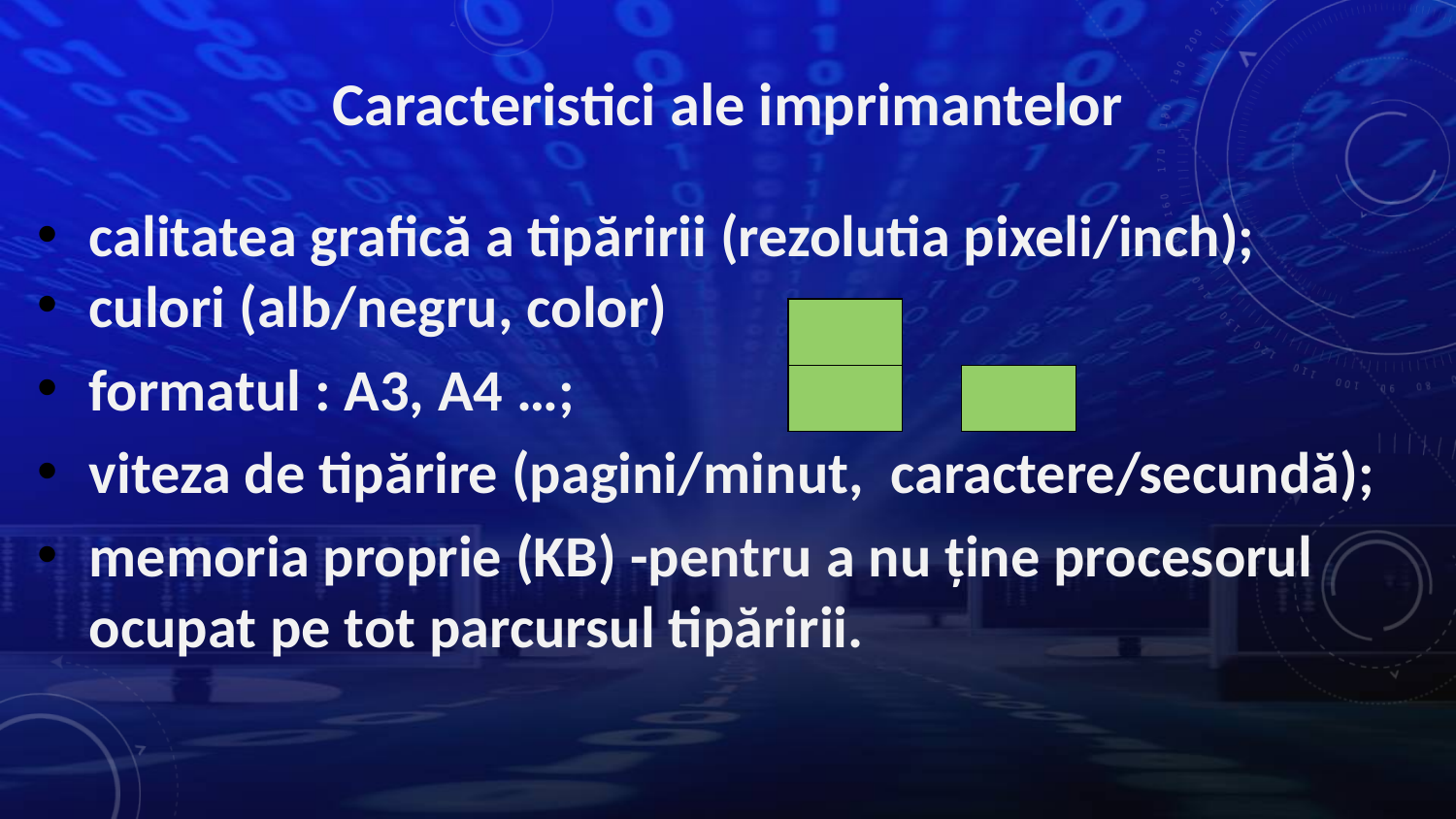

# Caracteristici ale imprimantelor
calitatea grafică a tipăririi (rezolutia pixeli/inch);
culori (alb/negru, color)
formatul : A3, A4 …;
viteza de tipărire (pagini/minut,  caractere/secundă);
memoria proprie (KB) -pentru a nu ține procesorul ocupat pe tot parcursul tipăririi.